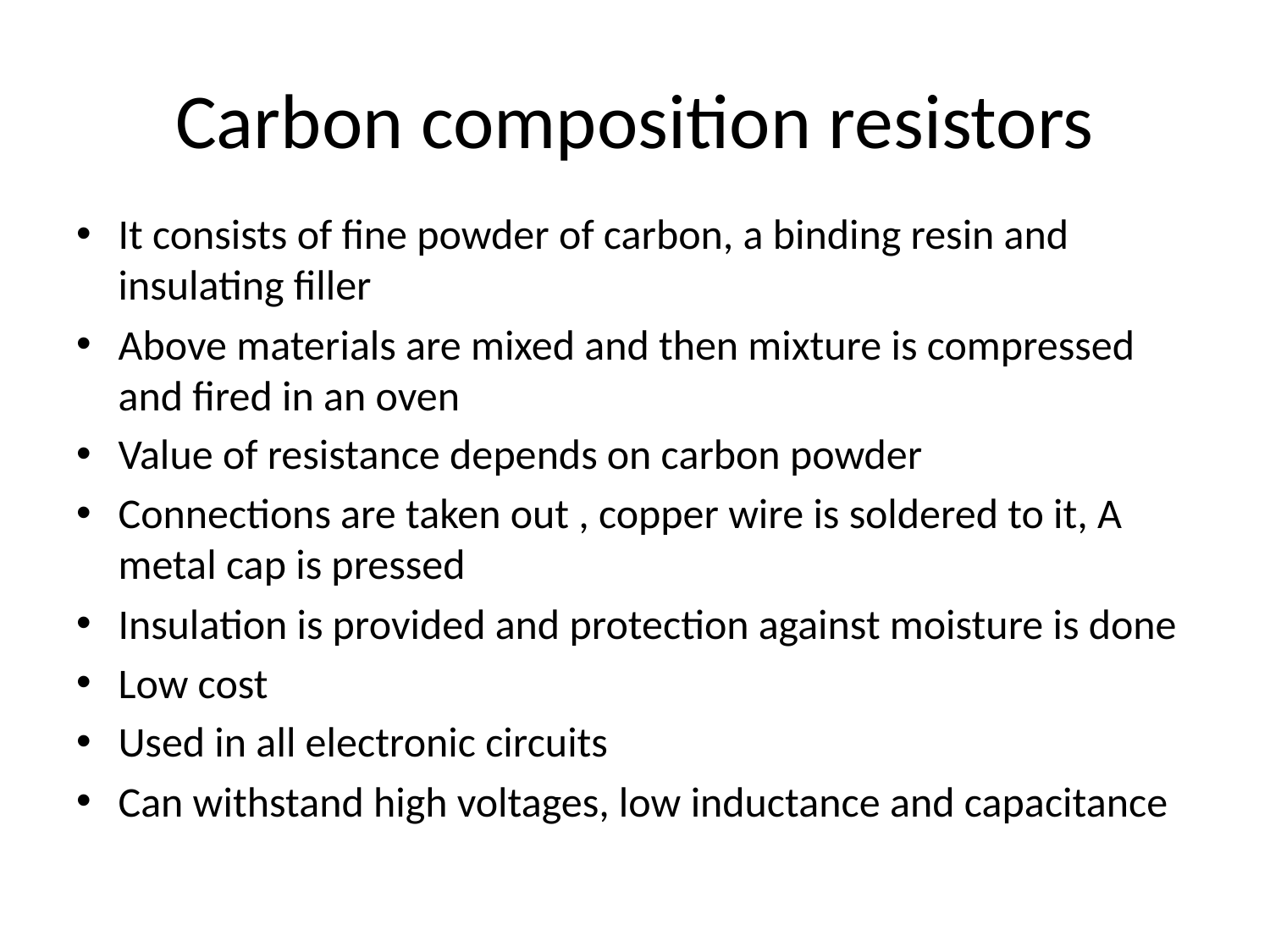

# Carbon composition resistors
It consists of fine powder of carbon, a binding resin and insulating filler
Above materials are mixed and then mixture is compressed and fired in an oven
Value of resistance depends on carbon powder
Connections are taken out , copper wire is soldered to it, A metal cap is pressed
Insulation is provided and protection against moisture is done
Low cost
Used in all electronic circuits
Can withstand high voltages, low inductance and capacitance